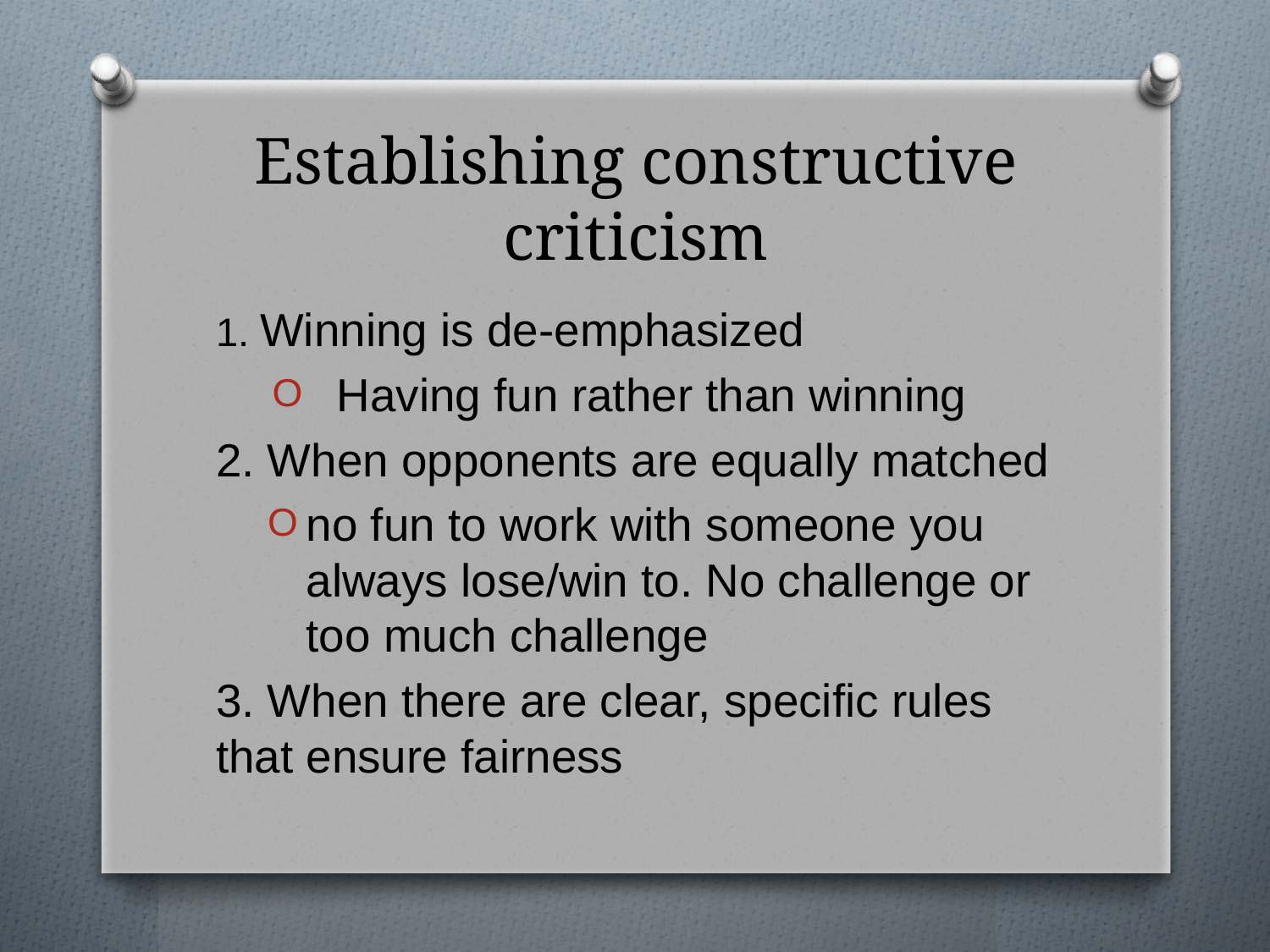

# Establishing constructive criticism
1. Winning is de-emphasized
Having fun rather than winning
2. When opponents are equally matched
no fun to work with someone you always lose/win to. No challenge or too much challenge
3. When there are clear, specific rules that ensure fairness